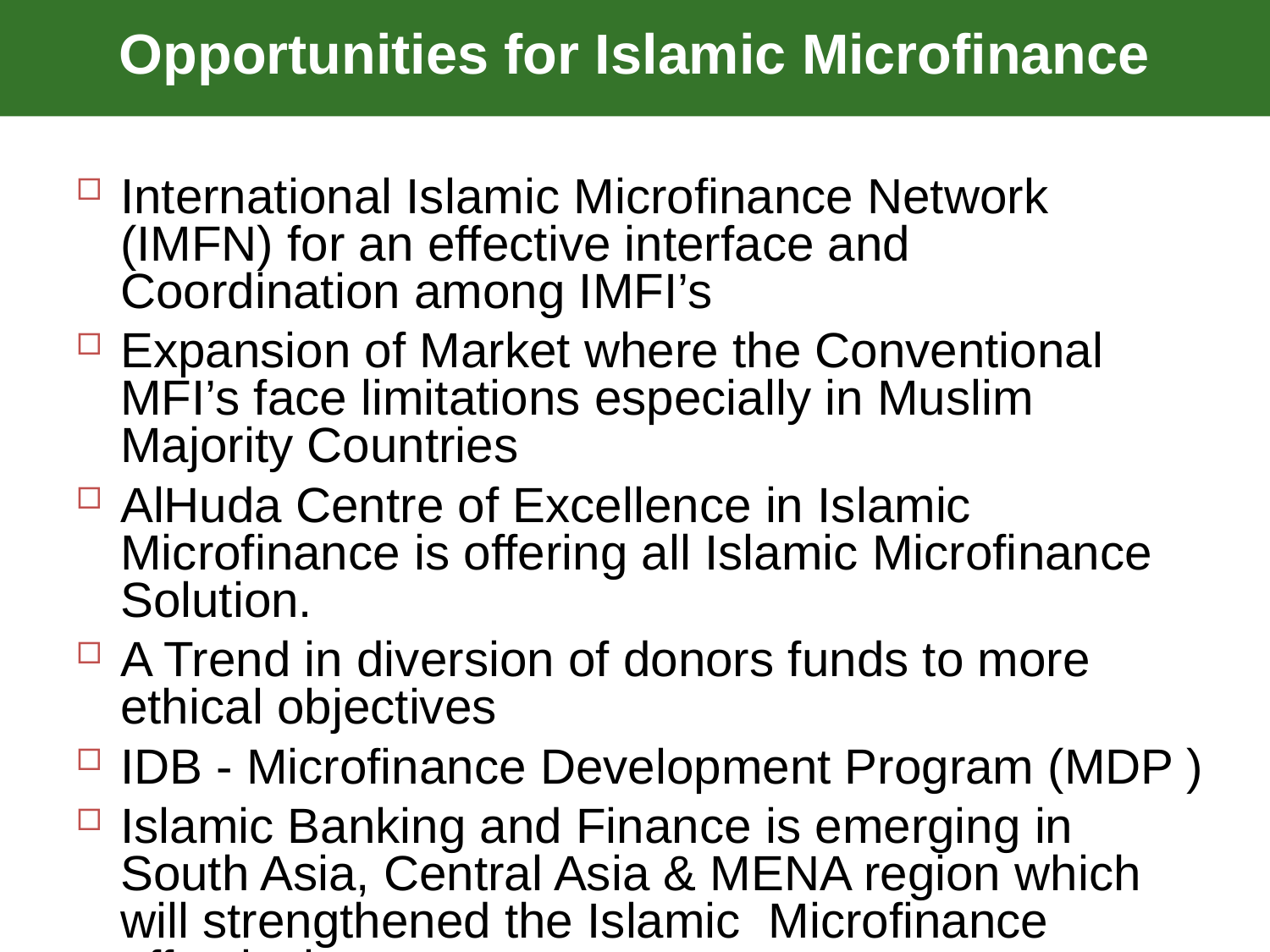

Opportunities for Islamic Microfinance
International Islamic Microfinance Network (IMFN) for an effective interface and Coordination among IMFI’s
Expansion of Market where the Conventional MFI’s face limitations especially in Muslim Majority Countries
AlHuda Centre of Excellence in Islamic Microfinance is offering all Islamic Microfinance Solution.
A Trend in diversion of donors funds to more ethical objectives
IDB - Microfinance Development Program (MDP )
Islamic Banking and Finance is emerging in South Asia, Central Asia & MENA region which will strengthened the Islamic  Microfinance effectively.